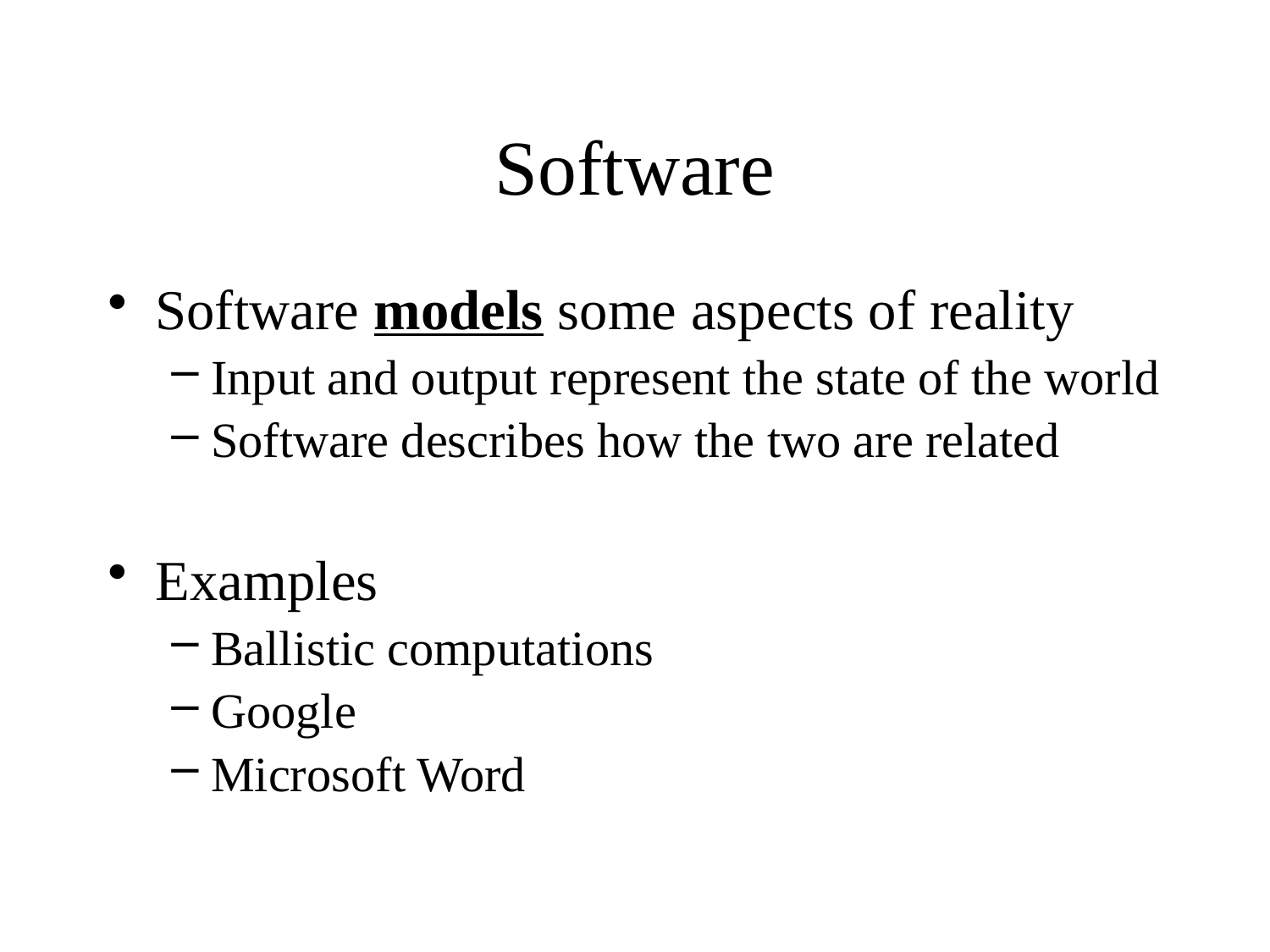

# Software
Software models some aspects of reality
Input and output represent the state of the world
Software describes how the two are related

Examples
Ballistic computations
Google
Microsoft Word